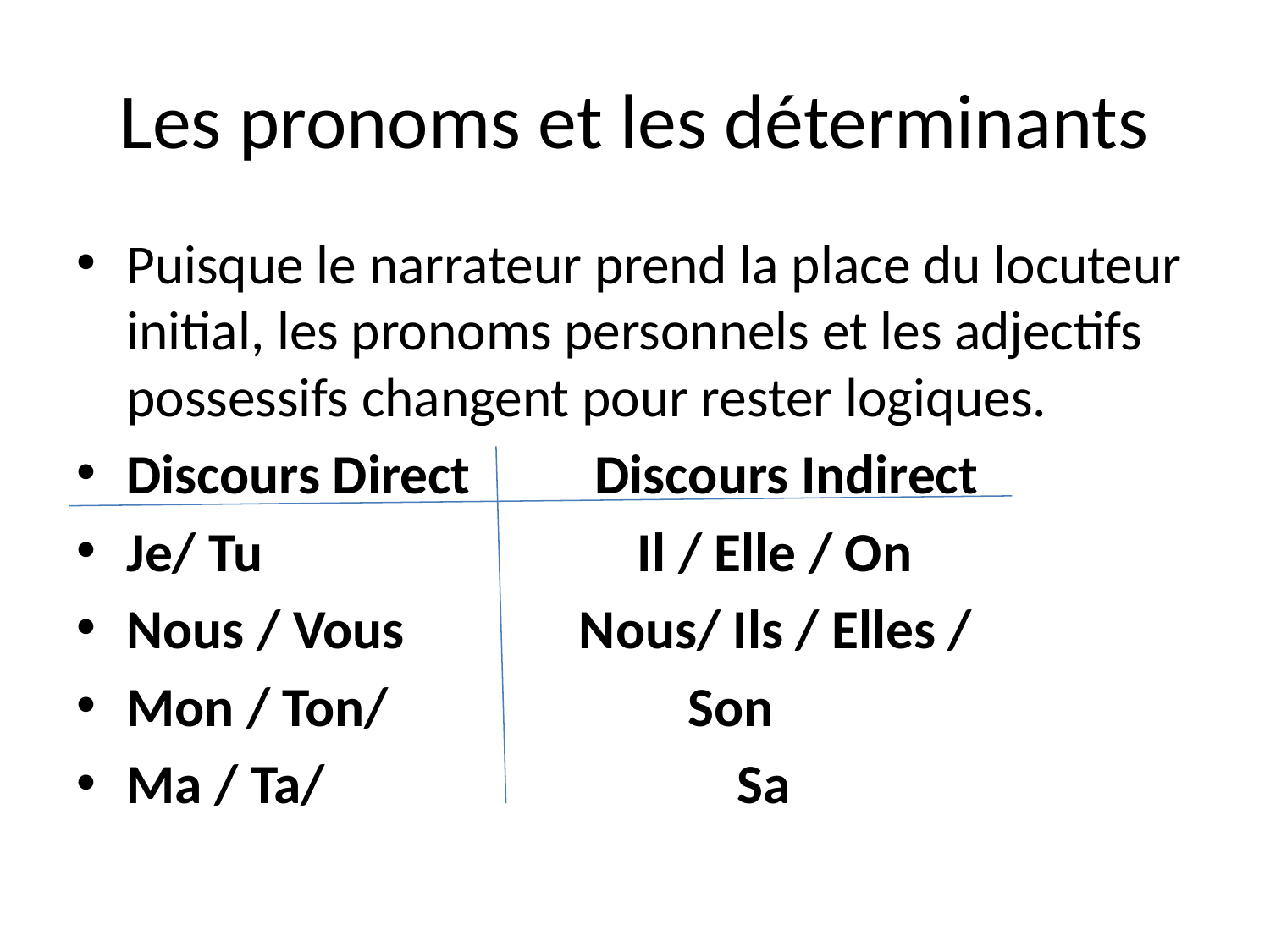

# Les pronoms et les déterminants
Puisque le narrateur prend la place du locuteur initial, les pronoms personnels et les adjectifs possessifs changent pour rester logiques.
Discours Direct          Discours Indirect
Je/ Tu                              Il / Elle / On
Nous / Vous              Nous/ Ils / Elles /
Mon / Ton/                        Son
Ma / Ta/                                 Sa